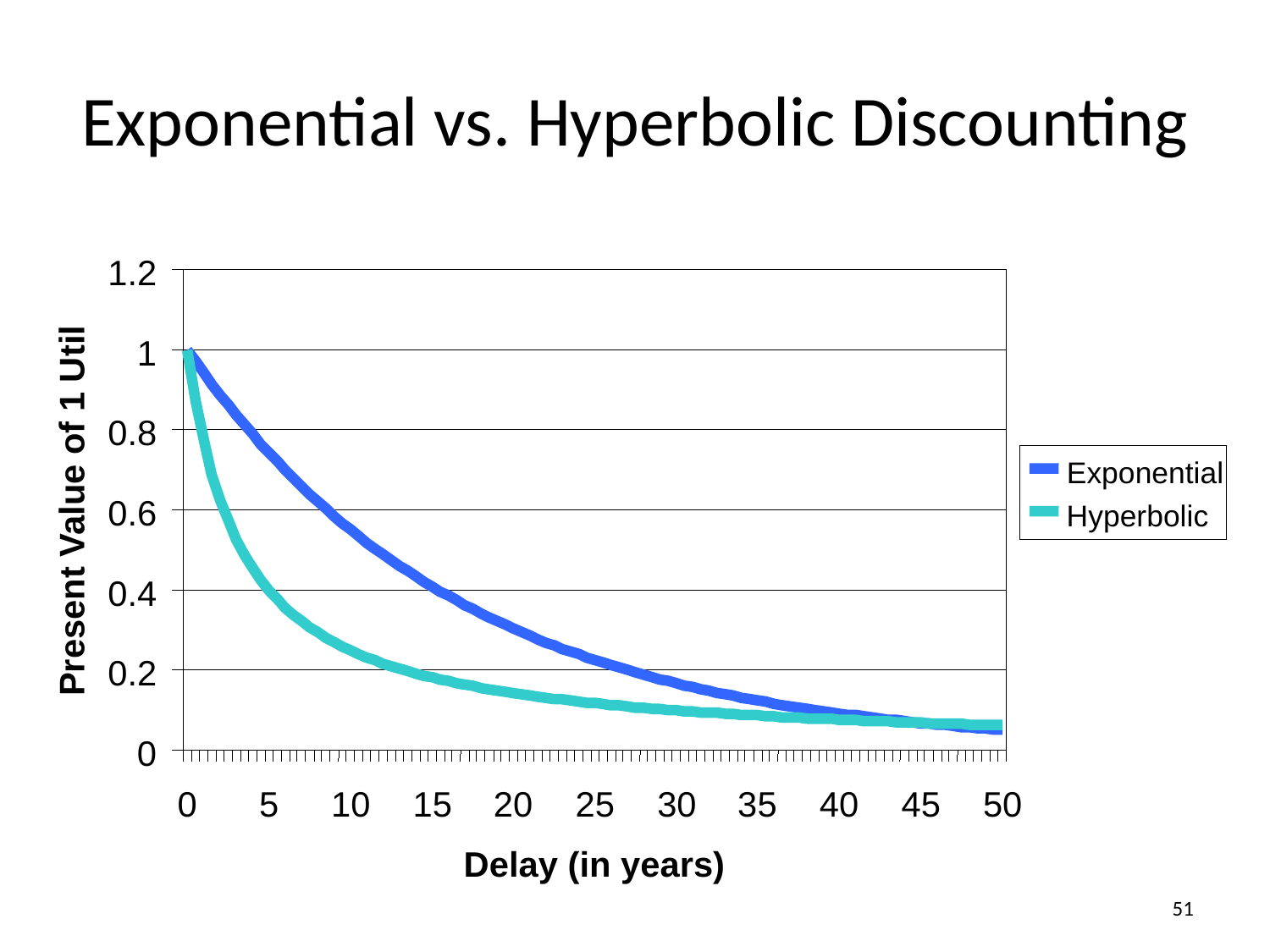

# Exponential vs. Hyperbolic Discounting
1.2

1

0.8

Exponential

Present Value of 1 Util
0.6
Hyperbolic

0.4

0.2

0

0
5
10
15
20
25
30
35
40
45
50
Delay (in years)
51